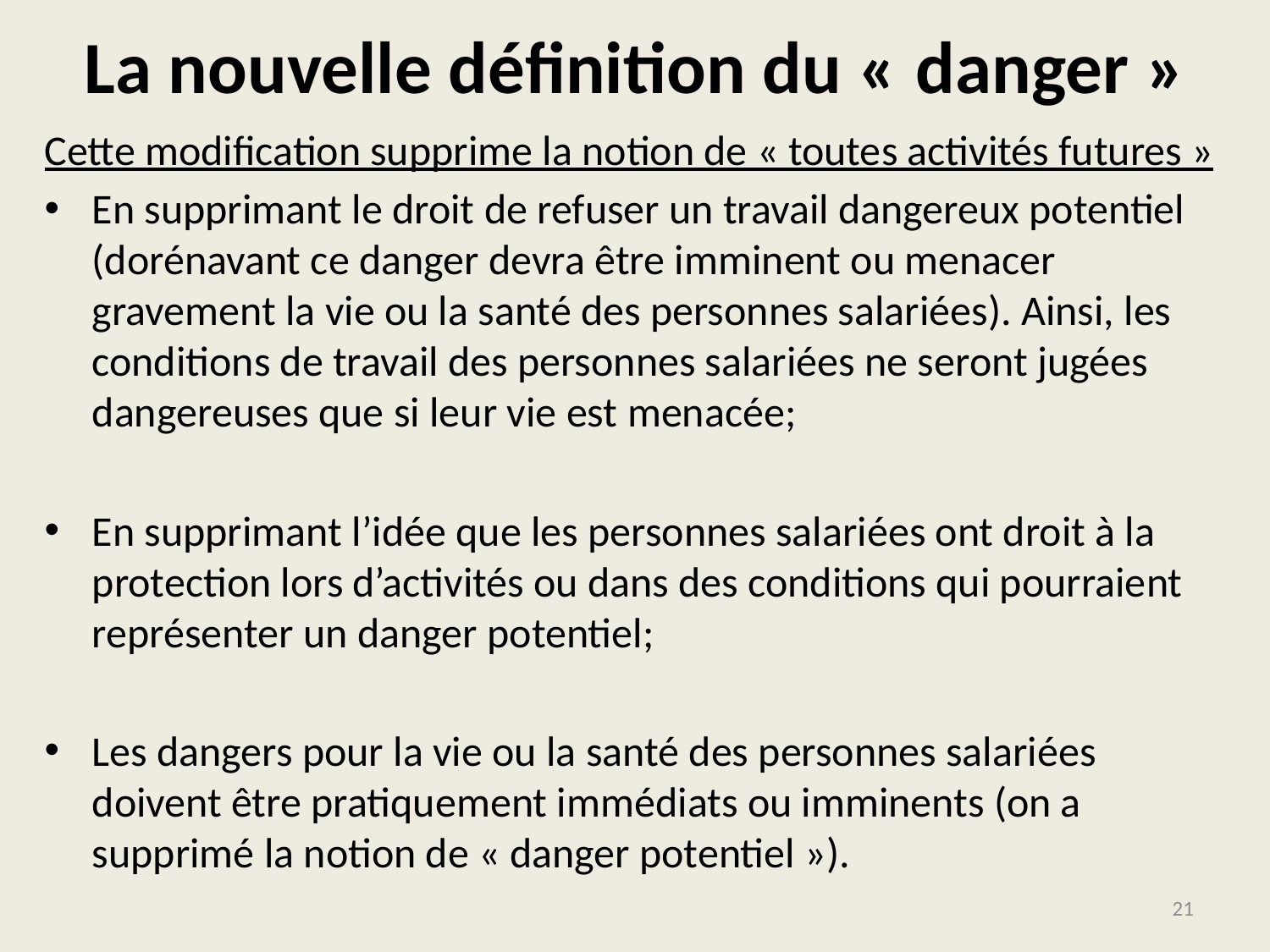

# La nouvelle définition du « danger »
Cette modification supprime la notion de « toutes activités futures »
En supprimant le droit de refuser un travail dangereux potentiel (dorénavant ce danger devra être imminent ou menacer gravement la vie ou la santé des personnes salariées). Ainsi, les conditions de travail des personnes salariées ne seront jugées dangereuses que si leur vie est menacée;

En supprimant l’idée que les personnes salariées ont droit à la protection lors d’activités ou dans des conditions qui pourraient représenter un danger potentiel;

Les dangers pour la vie ou la santé des personnes salariées doivent être pratiquement immédiats ou imminents (on a supprimé la notion de « danger potentiel »).
21